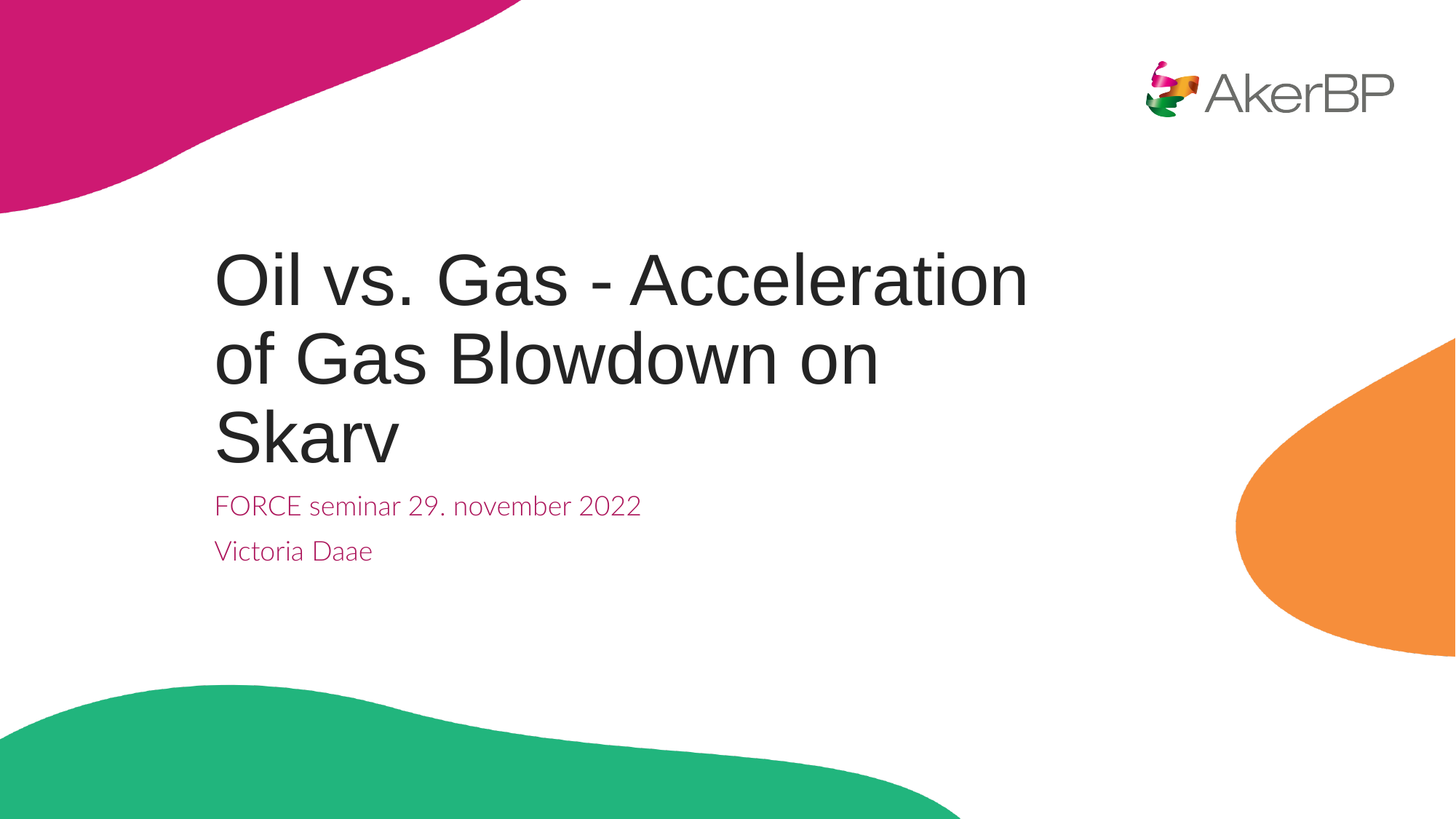

# Oil vs. Gas - Acceleration of Gas Blowdown on Skarv
FORCE seminar 29. november 2022
Victoria Daae